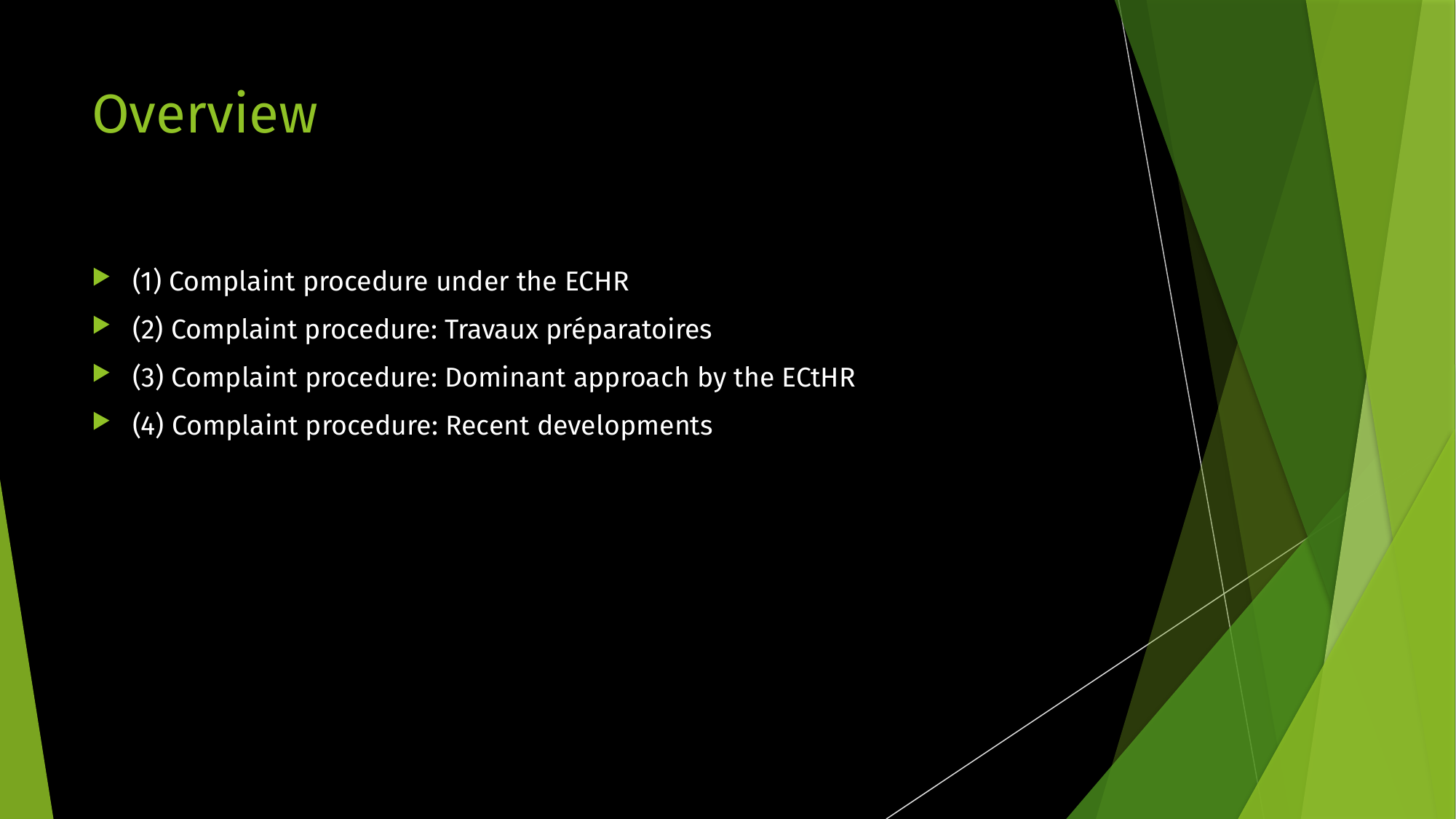

# Overview
(1) Complaint procedure under the ECHR
(2) Complaint procedure: Travaux préparatoires
(3) Complaint procedure: Dominant approach by the ECtHR
(4) Complaint procedure: Recent developments